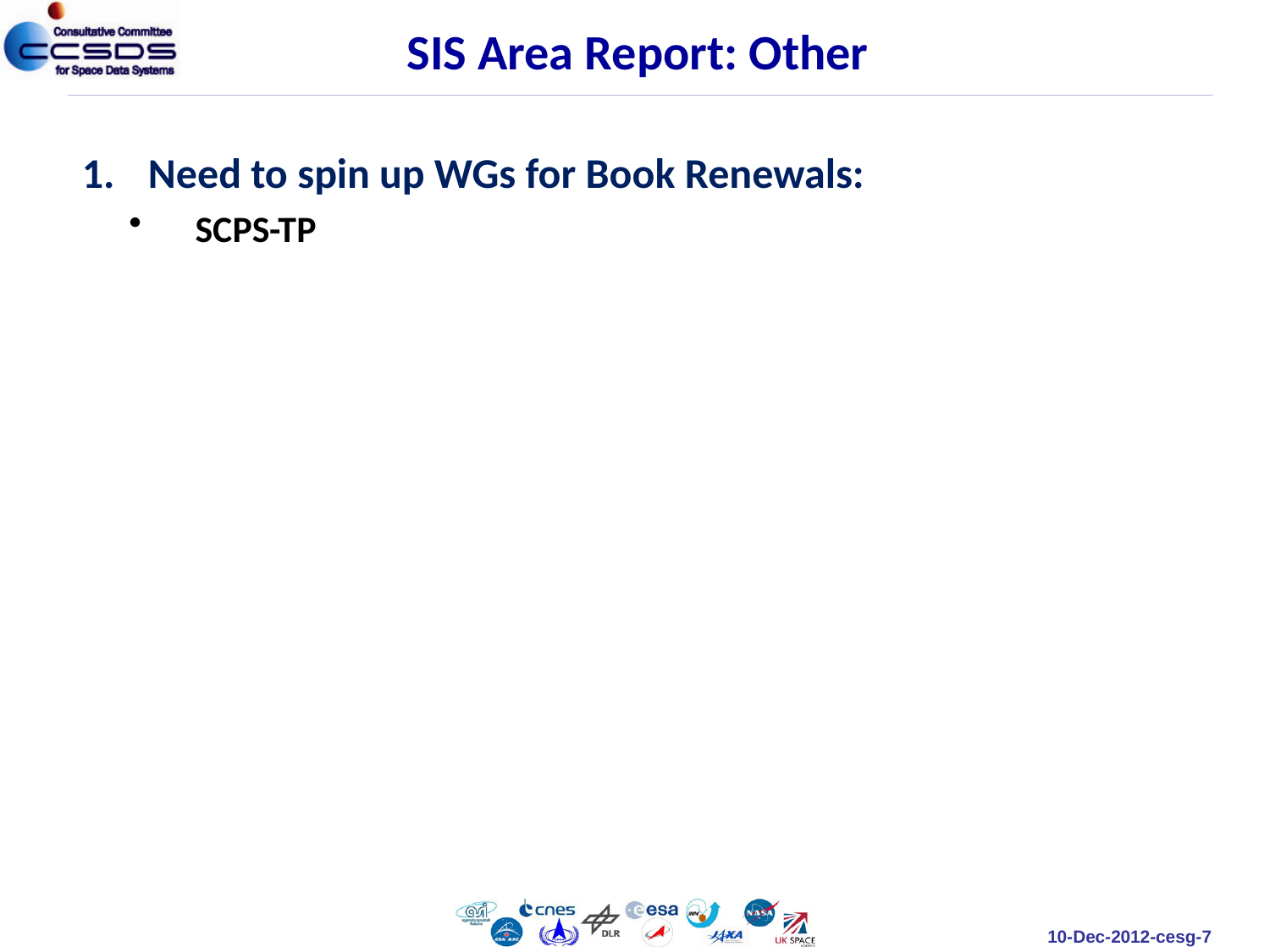

SIS Area Report: Other
Need to spin up WGs for Book Renewals:
SCPS-TP